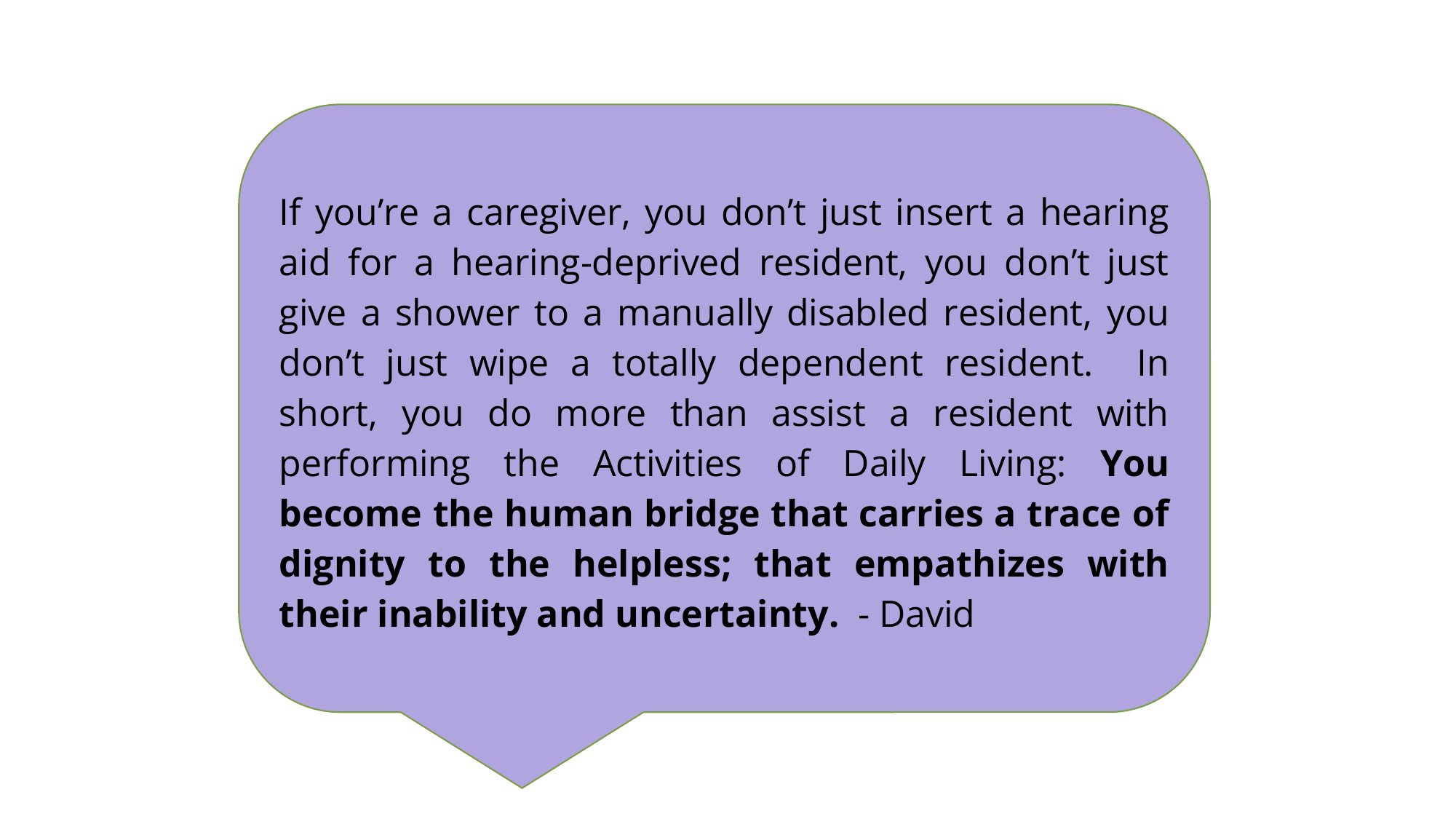

If you’re a caregiver, you don’t just insert a hearing aid for a hearing-deprived resident, you don’t just give a shower to a manually disabled resident, you don’t just wipe a totally dependent resident.  In short, you do more than assist a resident with performing the Activities of Daily Living: You become the human bridge that carries a trace of dignity to the helpless; that empathizes with their inability and uncertainty.  - David